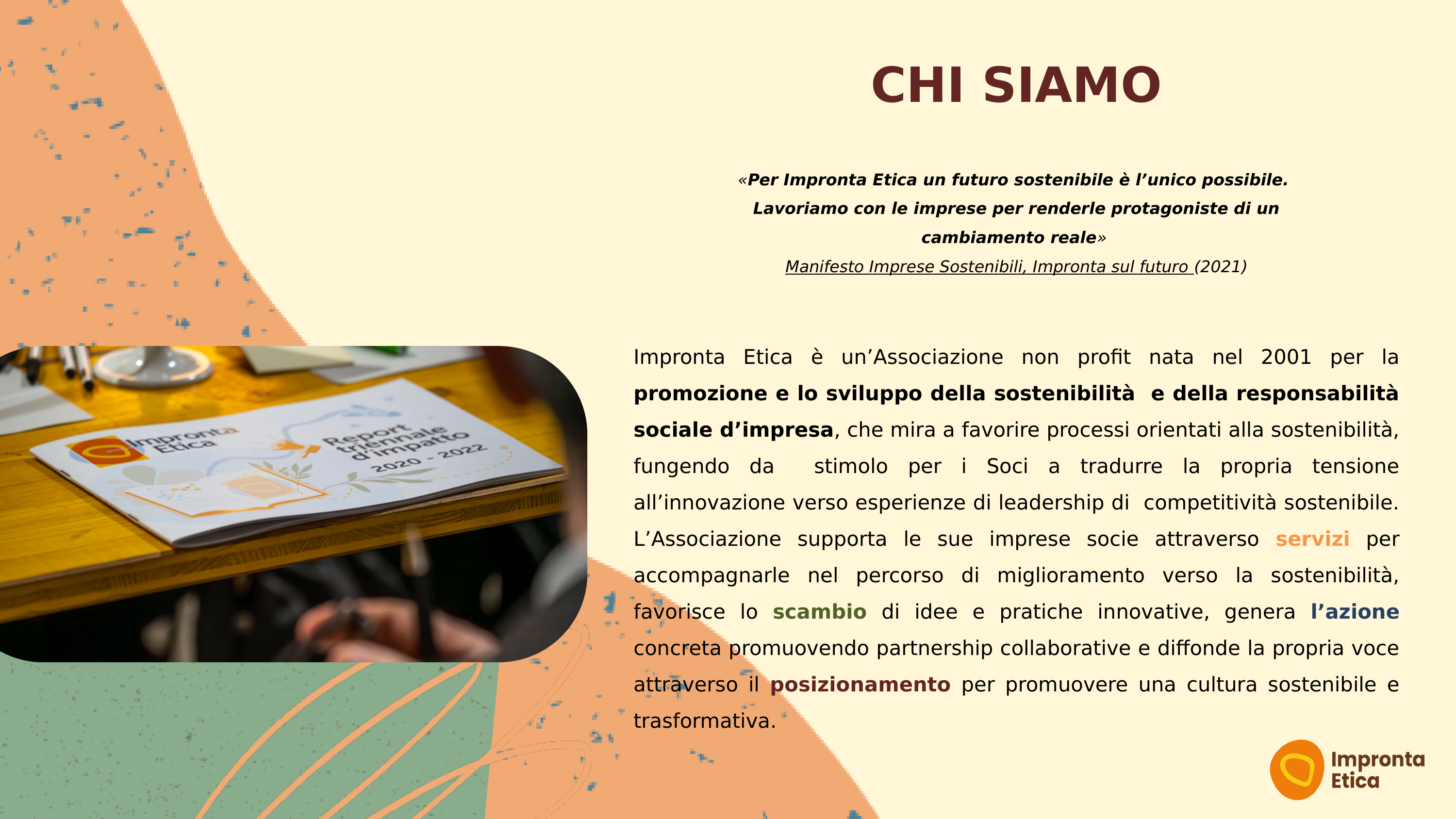

CHI SIAMO

«Per Impronta Etica un futuro sostenibile è l’unico possibile.
Lavoriamo con le imprese per renderle protagoniste di un cambiamento reale»
Manifesto Imprese Sostenibili, Impronta sul futuro (2021)
Impronta Etica è un’Associazione non profit nata nel 2001 per la promozione e lo sviluppo della sostenibilità  e della responsabilità sociale d’impresa, che mira a favorire processi orientati alla sostenibilità, fungendo da  stimolo per i Soci a tradurre la propria tensione all’innovazione verso esperienze di leadership di  competitività sostenibile. L’Associazione supporta le sue imprese socie attraverso servizi per accompagnarle nel percorso di miglioramento verso la sostenibilità, favorisce lo scambio di idee e pratiche innovative, genera l’azione concreta promuovendo partnership collaborative e diffonde la propria voce attraverso il posizionamento per promuovere una cultura sostenibile e trasformativa.